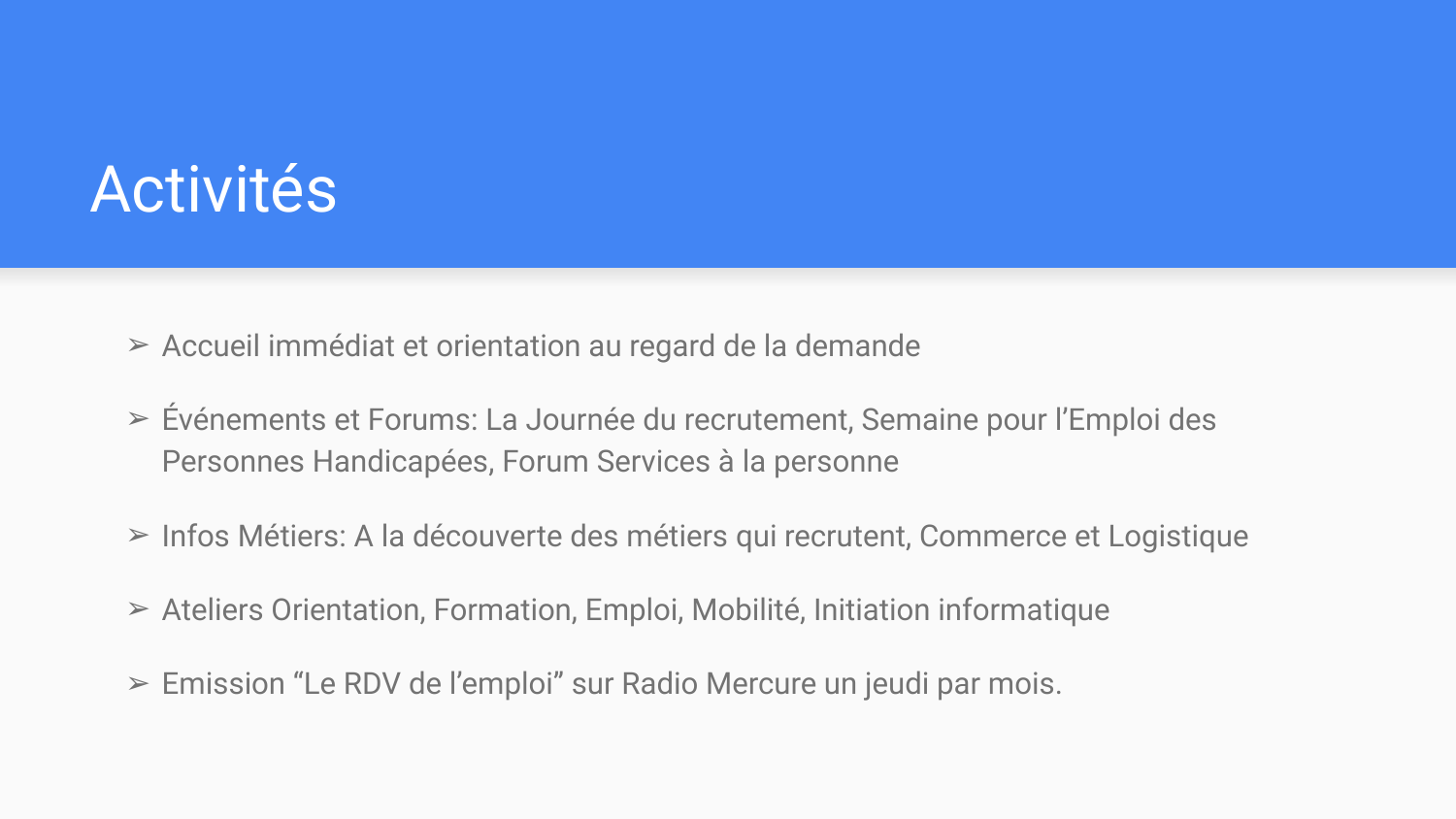

# Activités
Accueil immédiat et orientation au regard de la demande
Événements et Forums: La Journée du recrutement, Semaine pour l’Emploi des Personnes Handicapées, Forum Services à la personne
Infos Métiers: A la découverte des métiers qui recrutent, Commerce et Logistique
Ateliers Orientation, Formation, Emploi, Mobilité, Initiation informatique
Emission “Le RDV de l’emploi” sur Radio Mercure un jeudi par mois.